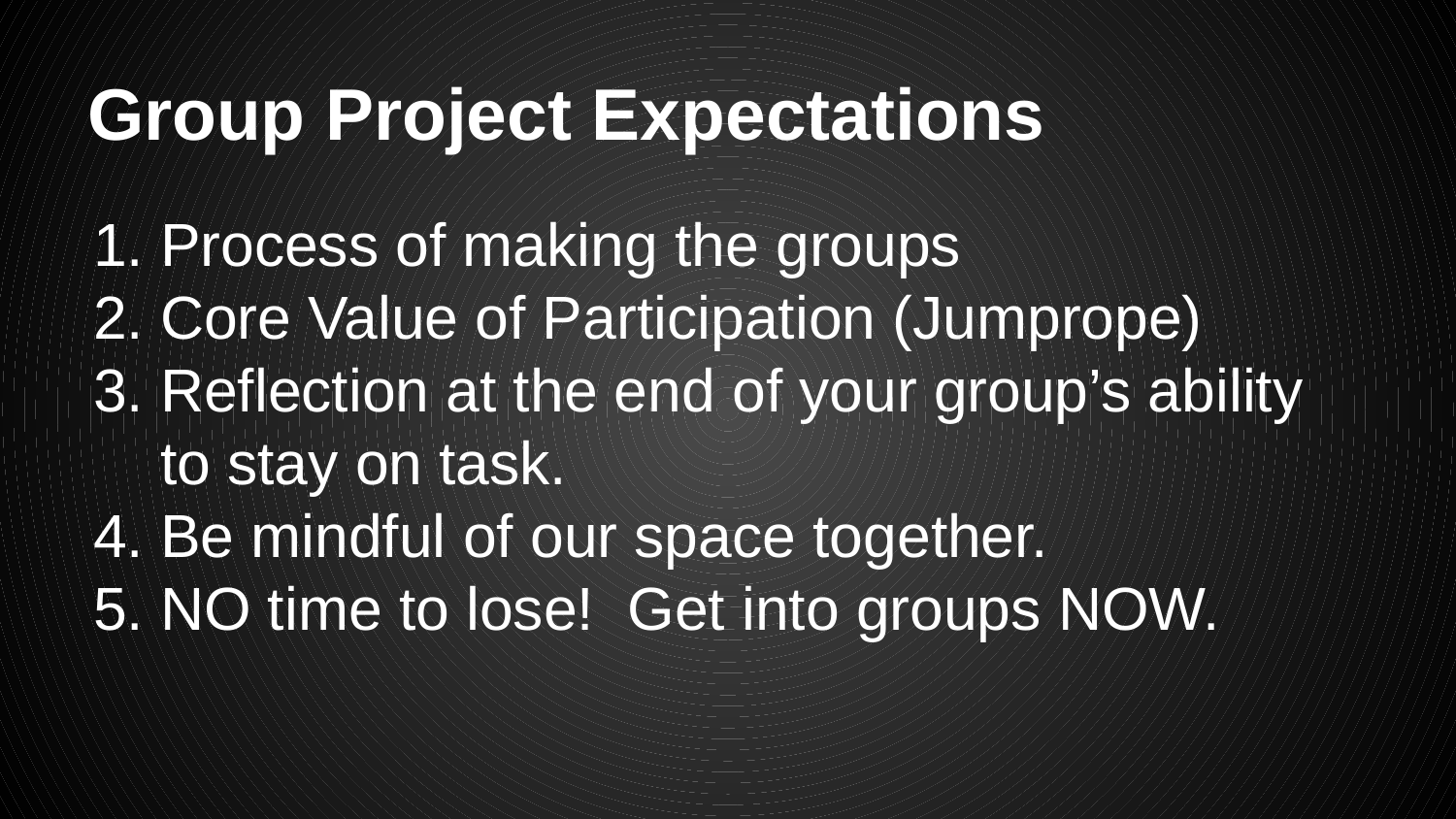

# Group Project Expectations
Process of making the groups
Core Value of Participation (Jumprope)
Reflection at the end of your group’s ability to stay on task.
Be mindful of our space together.
NO time to lose!  Get into groups NOW.